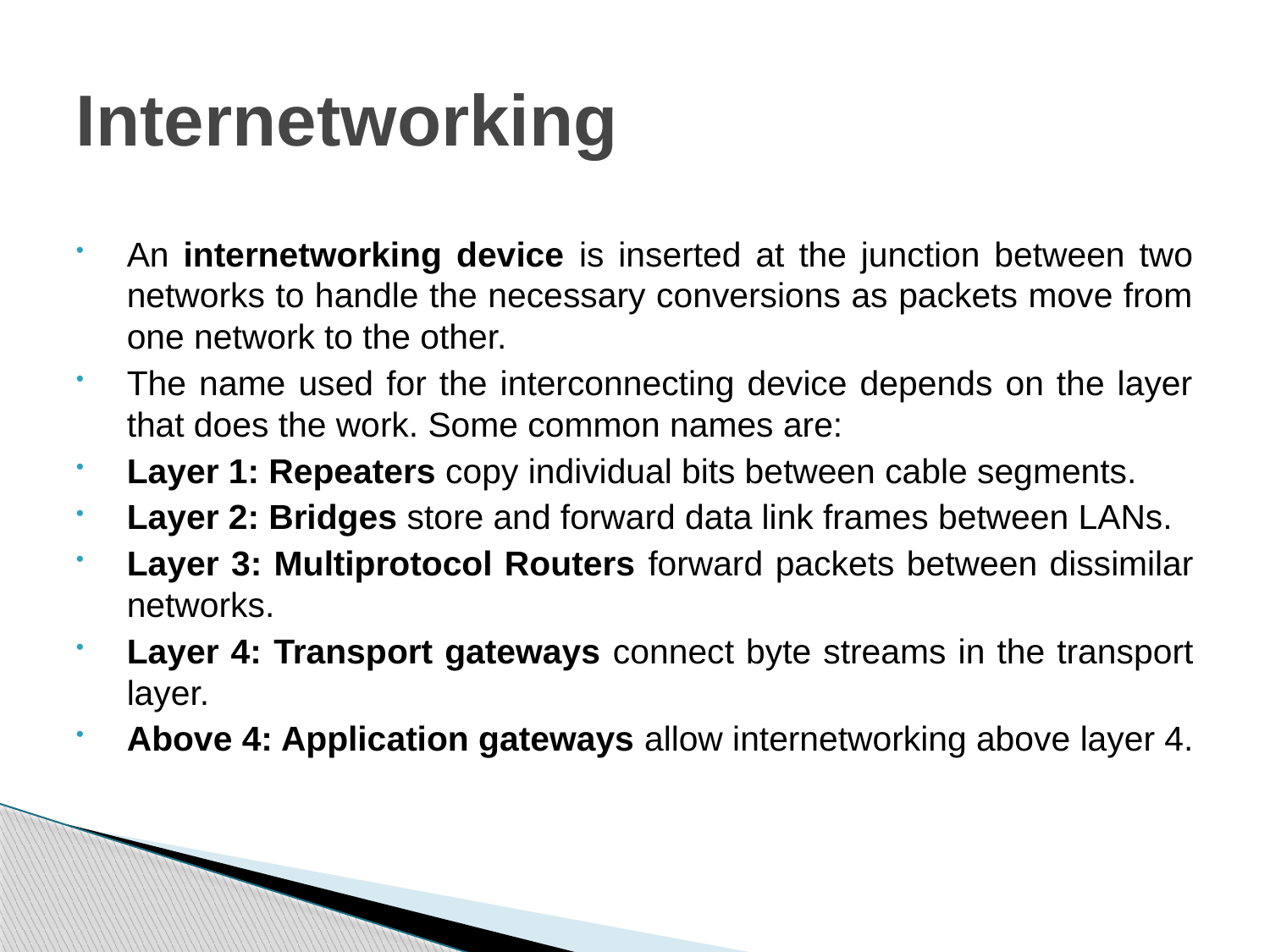

# Internetworking

An internetworking device is inserted at the junction between two networks to handle the necessary conversions as packets move from one network to the other.
The name used for the interconnecting device depends on the layer that does the work. Some common names are:
Layer 1: Repeaters copy individual bits between cable segments.
Layer 2: Bridges store and forward data link frames between LANs.
Layer 3: Multiprotocol Routers forward packets between dissimilar networks.
Layer 4: Transport gateways connect byte streams in the transport layer.
Above 4: Application gateways allow internetworking above layer 4.